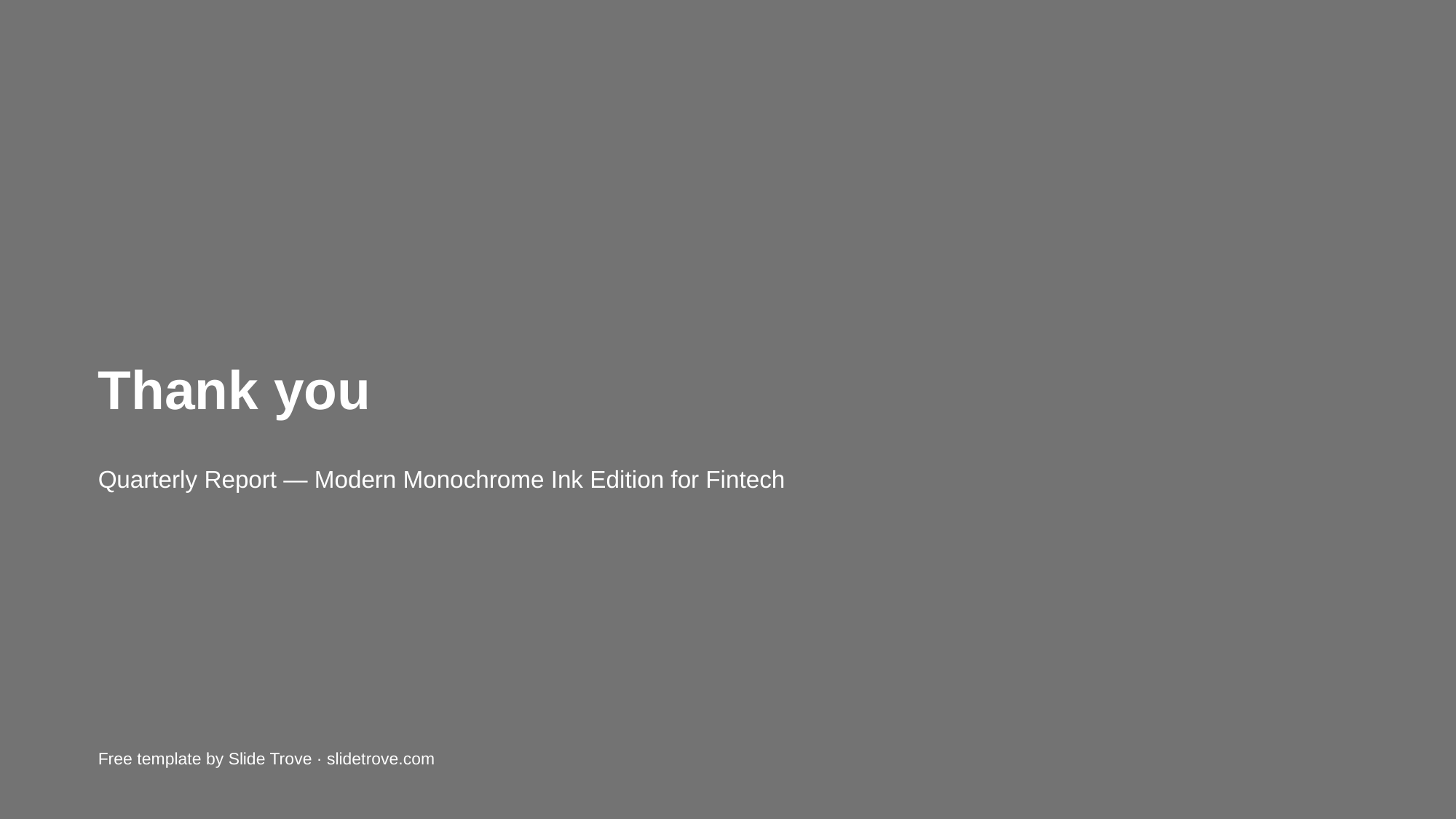

Thank you
Quarterly Report — Modern Monochrome Ink Edition for Fintech
Free template by Slide Trove · slidetrove.com